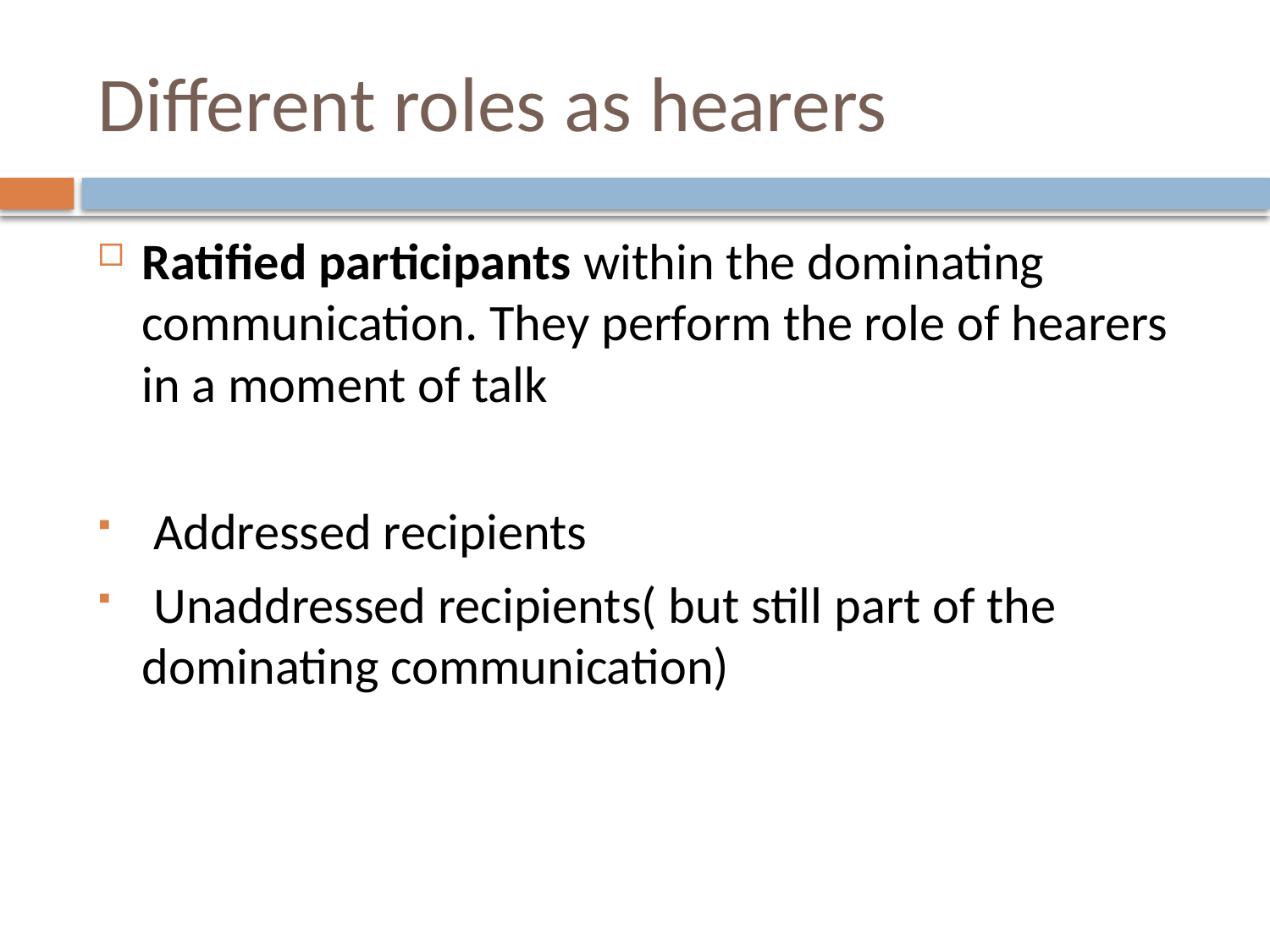

# Different roles as hearers
Ratified participants within the dominating communication. They perform the role of hearers in a moment of talk

 Addressed recipients
 Unaddressed recipients( but still part of the dominating communication)